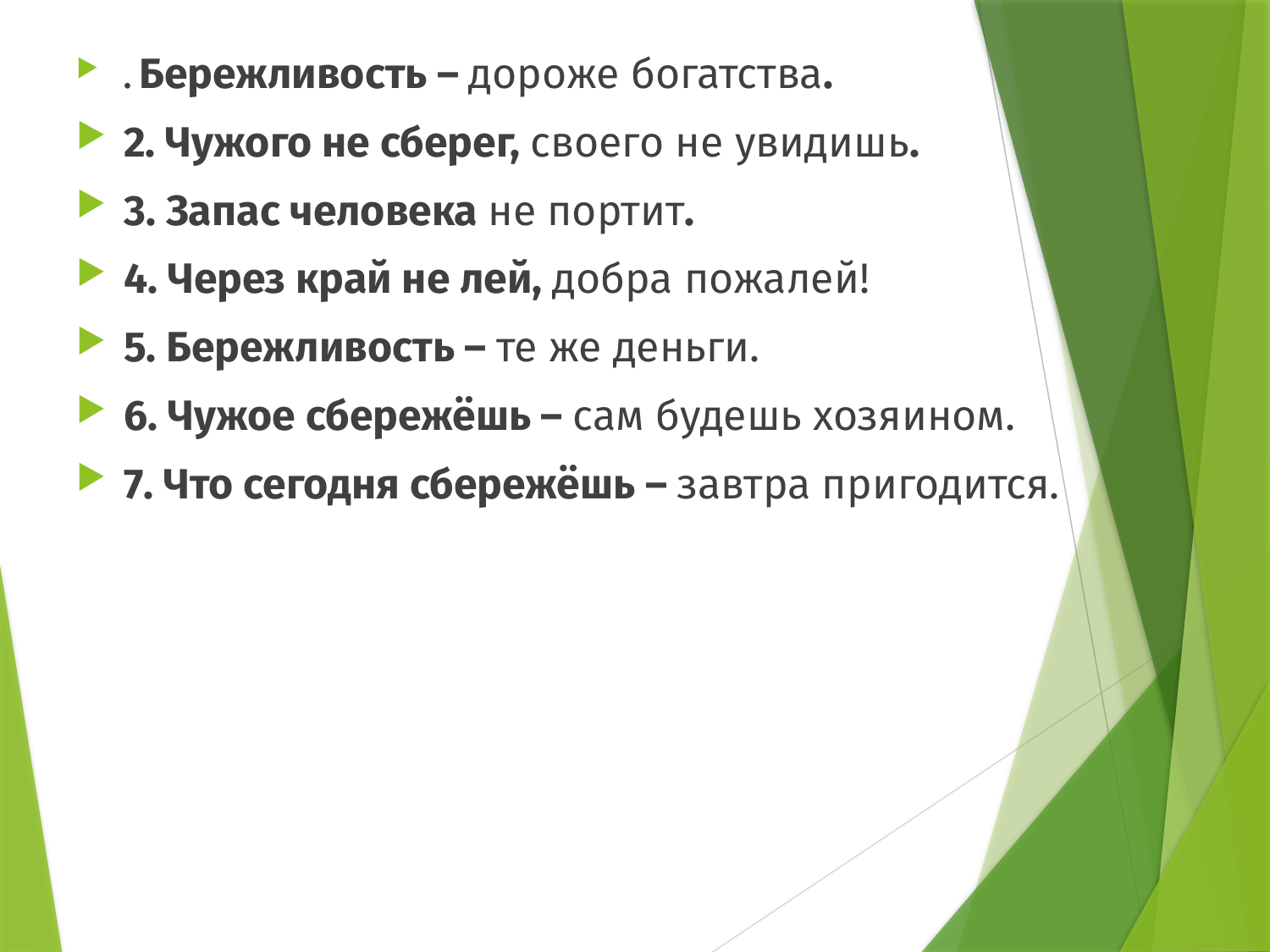

. Бережливость – дороже богатства.
2. Чужого не сберег, своего не увидишь.
3. Запас человека не портит.
4. Через край не лей, добра пожалей!
5. Бережливость – те же деньги.
6. Чужое сбережёшь – сам будешь хозяином.
7. Что сегодня сбережёшь – завтра пригодится.